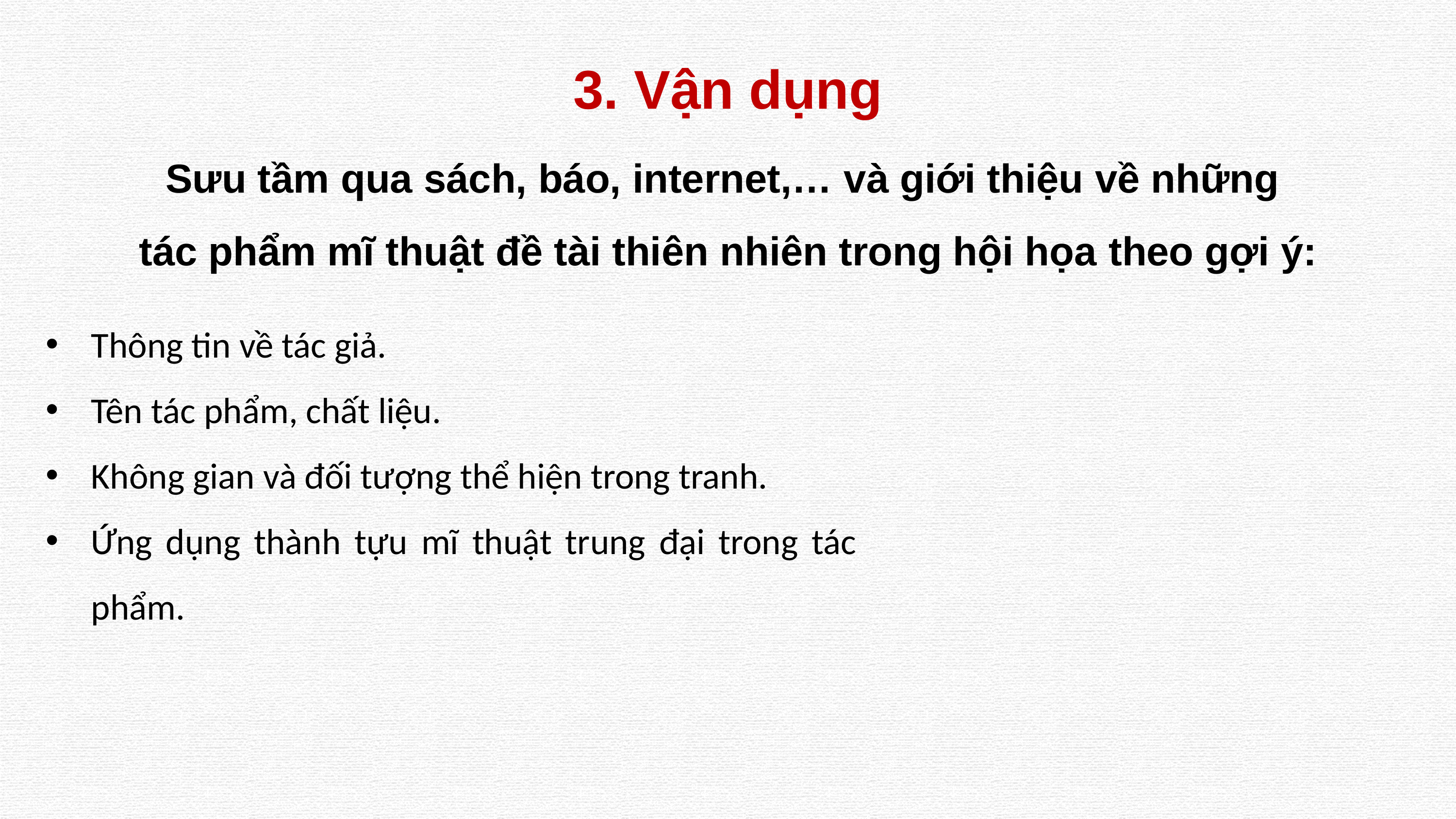

3. Vận dụng
Sưu tầm qua sách, báo, internet,… và giới thiệu về những
tác phẩm mĩ thuật đề tài thiên nhiên trong hội họa theo gợi ý:
Thông tin về tác giả.
Tên tác phẩm, chất liệu.
Không gian và đối tượng thể hiện trong tranh.
Ứng dụng thành tựu mĩ thuật trung đại trong tác phẩm.